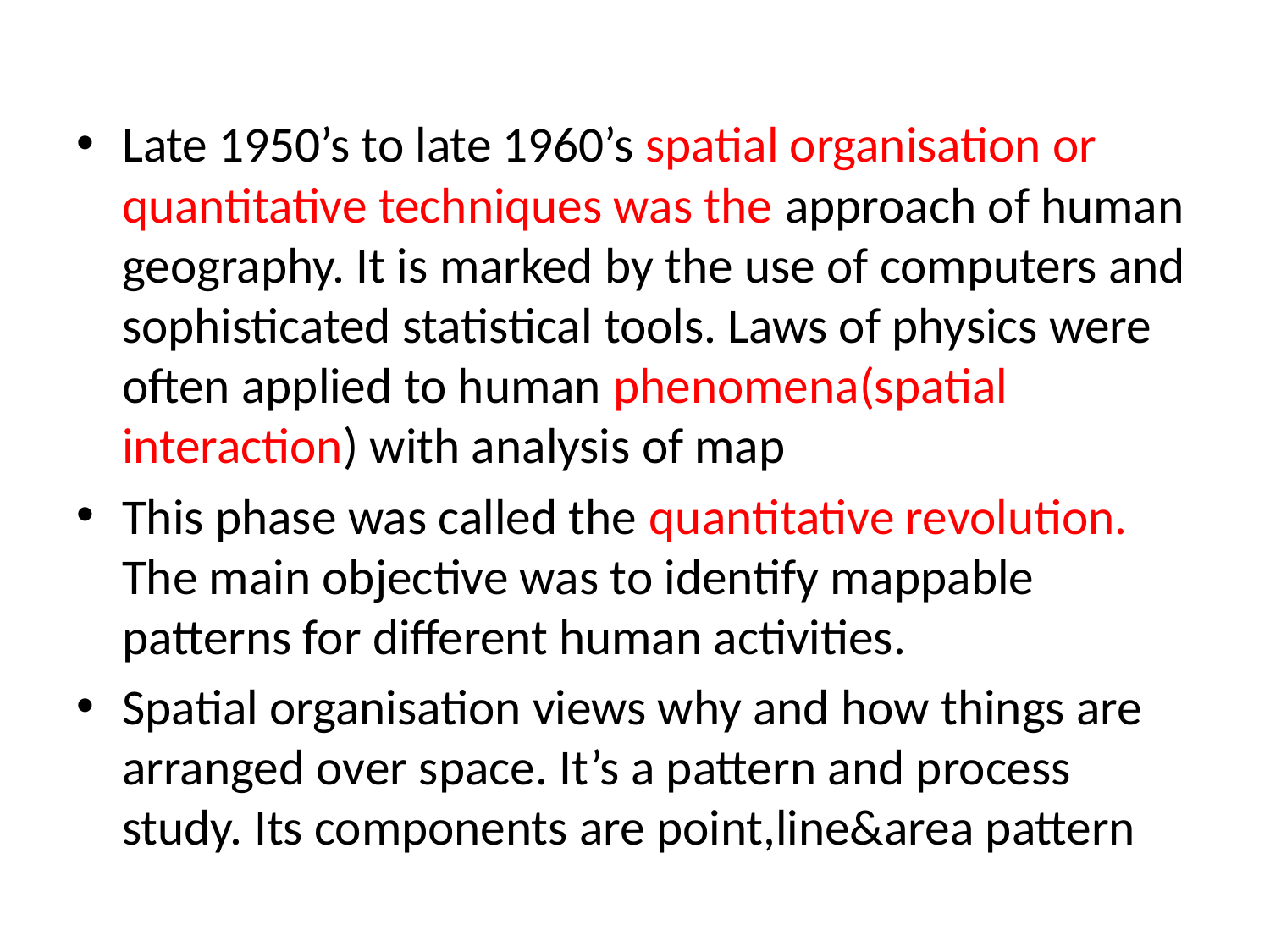

#
Late 1950’s to late 1960’s spatial organisation or quantitative techniques was the approach of human geography. It is marked by the use of computers and sophisticated statistical tools. Laws of physics were often applied to human phenomena(spatial interaction) with analysis of map
This phase was called the quantitative revolution. The main objective was to identify mappable patterns for different human activities.
Spatial organisation views why and how things are arranged over space. It’s a pattern and process study. Its components are point,line&area pattern